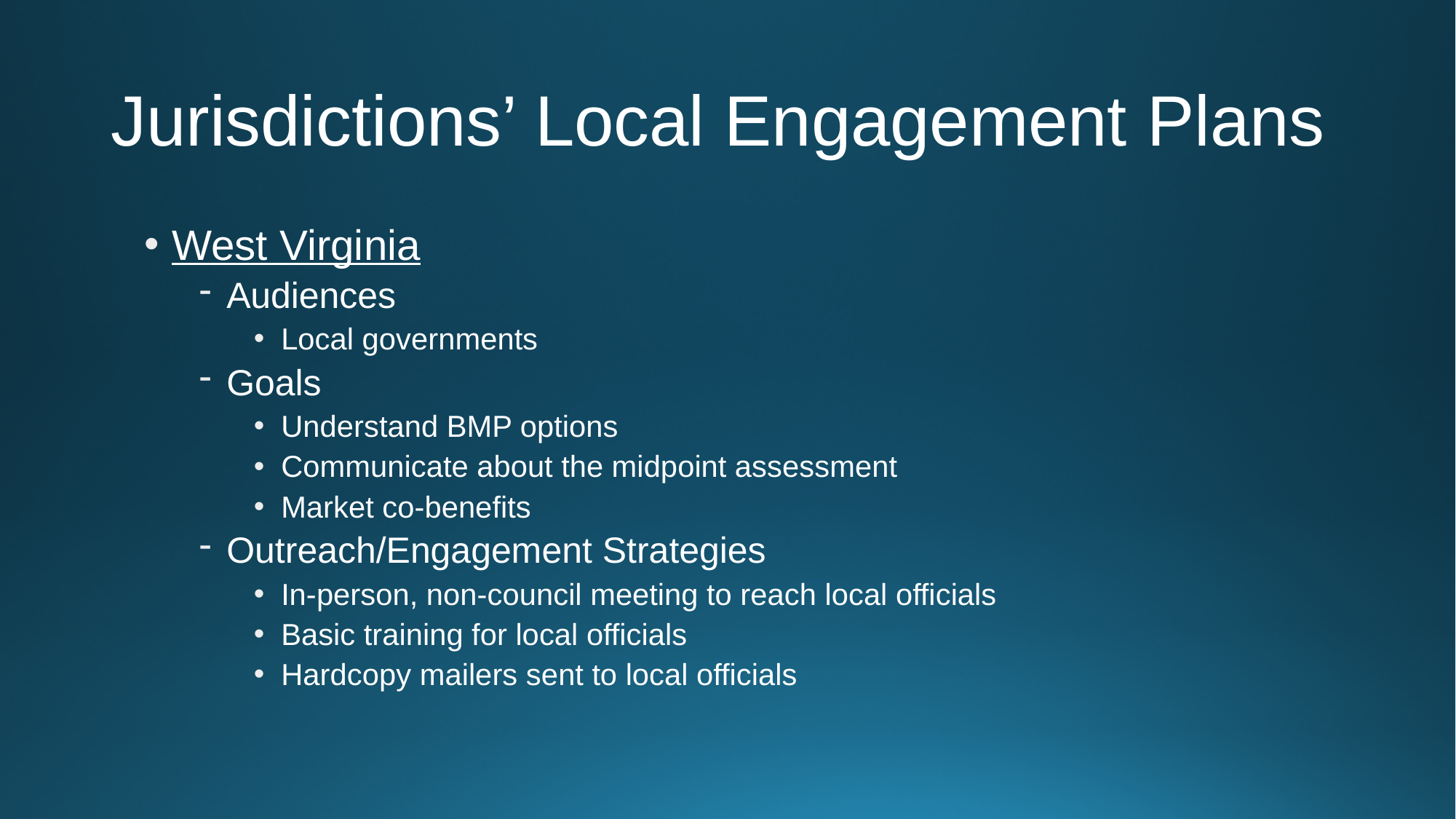

# Jurisdictions’ Local Engagement Plans
West Virginia
Audiences
Local governments
Goals
Understand BMP options
Communicate about the midpoint assessment
Market co-benefits
Outreach/Engagement Strategies
In-person, non-council meeting to reach local officials
Basic training for local officials
Hardcopy mailers sent to local officials